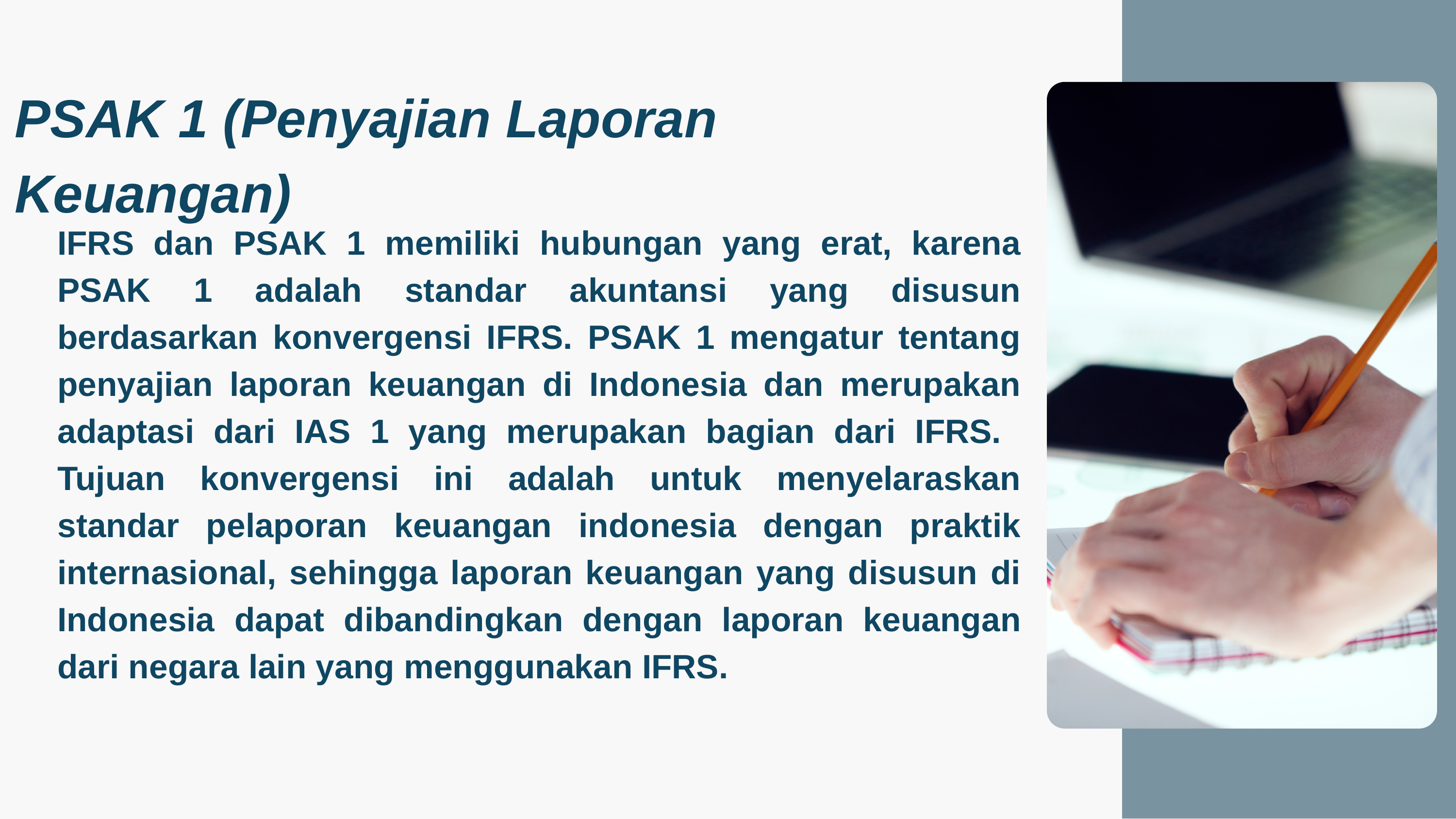

PSAK 1 (Penyajian Laporan Keuangan)

IFRS dan PSAK 1 memiliki hubungan yang erat, karena PSAK 1 adalah standar akuntansi yang disusun berdasarkan konvergensi IFRS. PSAK 1 mengatur tentang penyajian laporan keuangan di Indonesia dan merupakan adaptasi dari IAS 1 yang merupakan bagian dari IFRS.  Tujuan konvergensi ini adalah untuk menyelaraskan standar pelaporan keuangan indonesia dengan praktik internasional, sehingga laporan keuangan yang disusun di Indonesia dapat dibandingkan dengan laporan keuangan dari negara lain yang menggunakan IFRS.